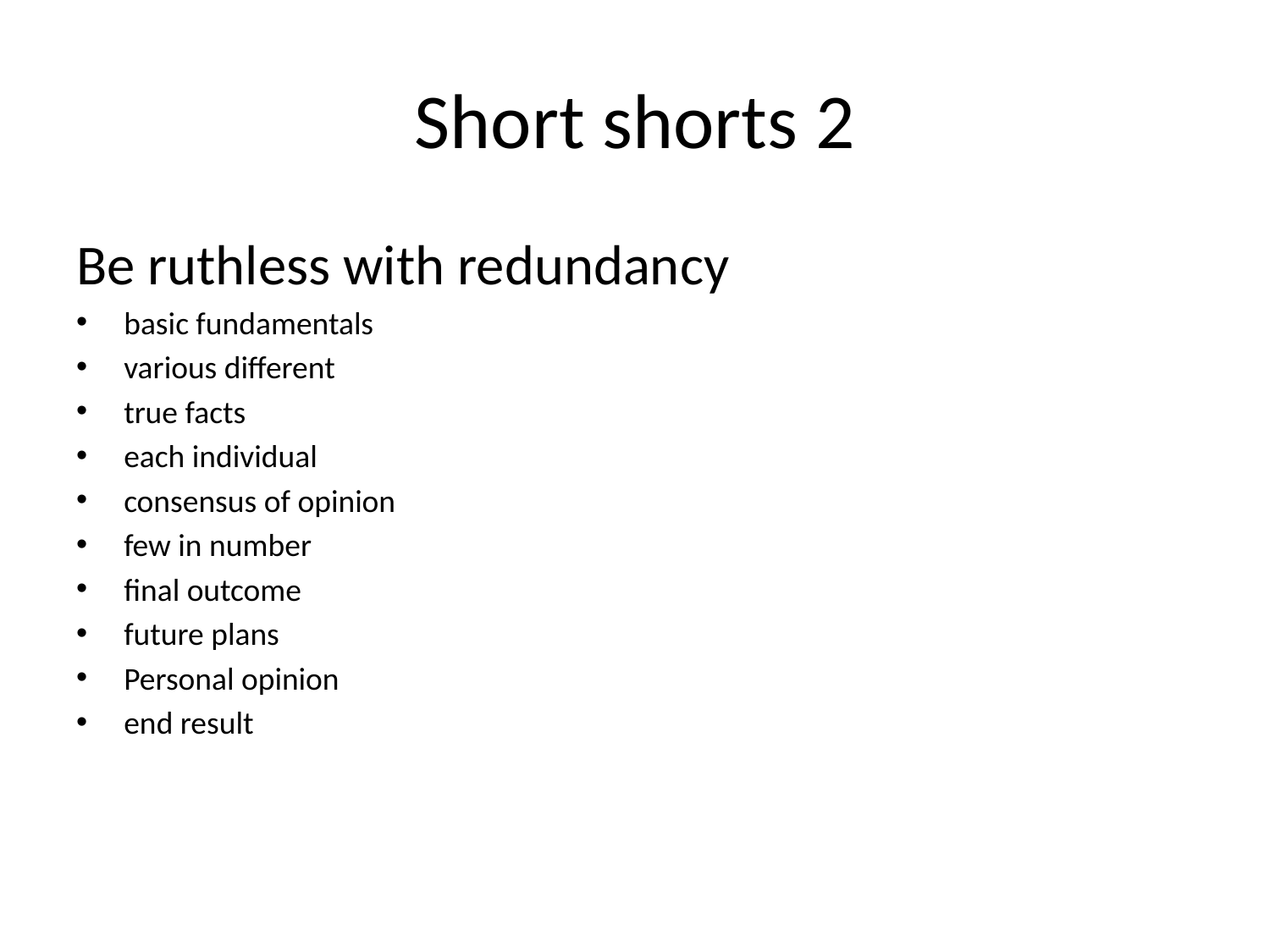

# Short shorts 2
Be ruthless with redundancy
basic fundamentals
various different
true facts
each individual
consensus of opinion
few in number
final outcome
future plans
Personal opinion
end result